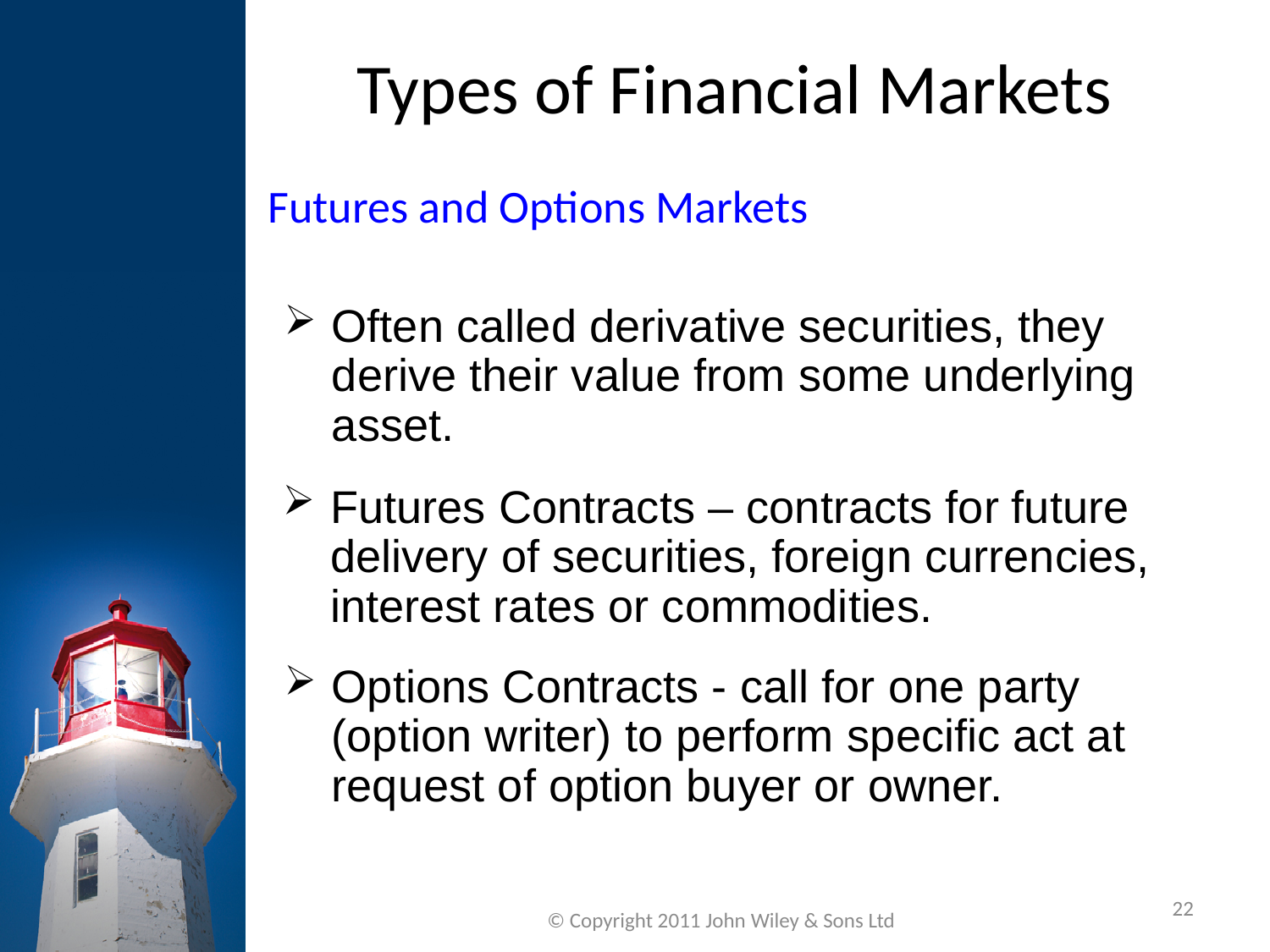

Types of Financial Markets
Futures and Options Markets
Often called derivative securities, they derive their value from some underlying asset.
Futures Contracts – contracts for future delivery of securities, foreign currencies, interest rates or commodities.
Options Contracts - call for one party (option writer) to perform specific act at request of option buyer or owner.
22